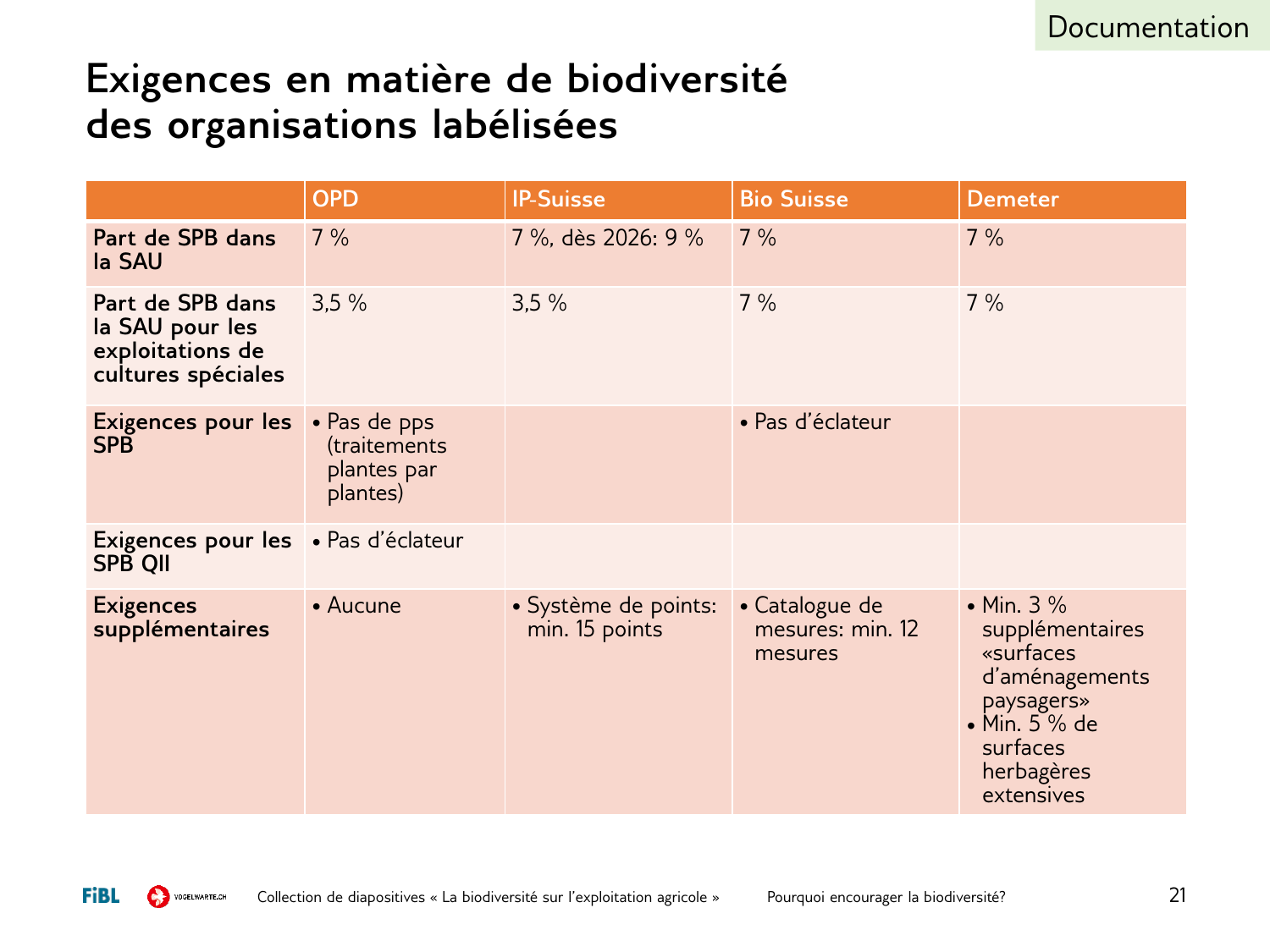

Documentation
# Exigences en matière de biodiversité des organisations labélisées
|  | OPD | IP-Suisse | Bio Suisse | Demeter |
| --- | --- | --- | --- | --- |
| Part de SPB dans la SAU | 7 % | 7 %, dès 2026: 9 % | 7 % | 7 % |
| Part de SPB dans la SAU pour les exploitations de cultures spéciales | 3,5 % | 3,5 % | 7 % | 7 % |
| Exigences pour les SPB | Pas de pps (traitements plantes par plantes) |  | Pas d’éclateur |  |
| Exigences pour les SPB QII | Pas d’éclateur |  |  |  |
| Exigences supplémentaires | Aucune | Système de points: min. 15 points | Catalogue de mesures: min. 12 mesures | Min. 3 % supplémentaires «surfaces d’aménagements paysagers» Min. 5 % de surfaces herbagères extensives |
21